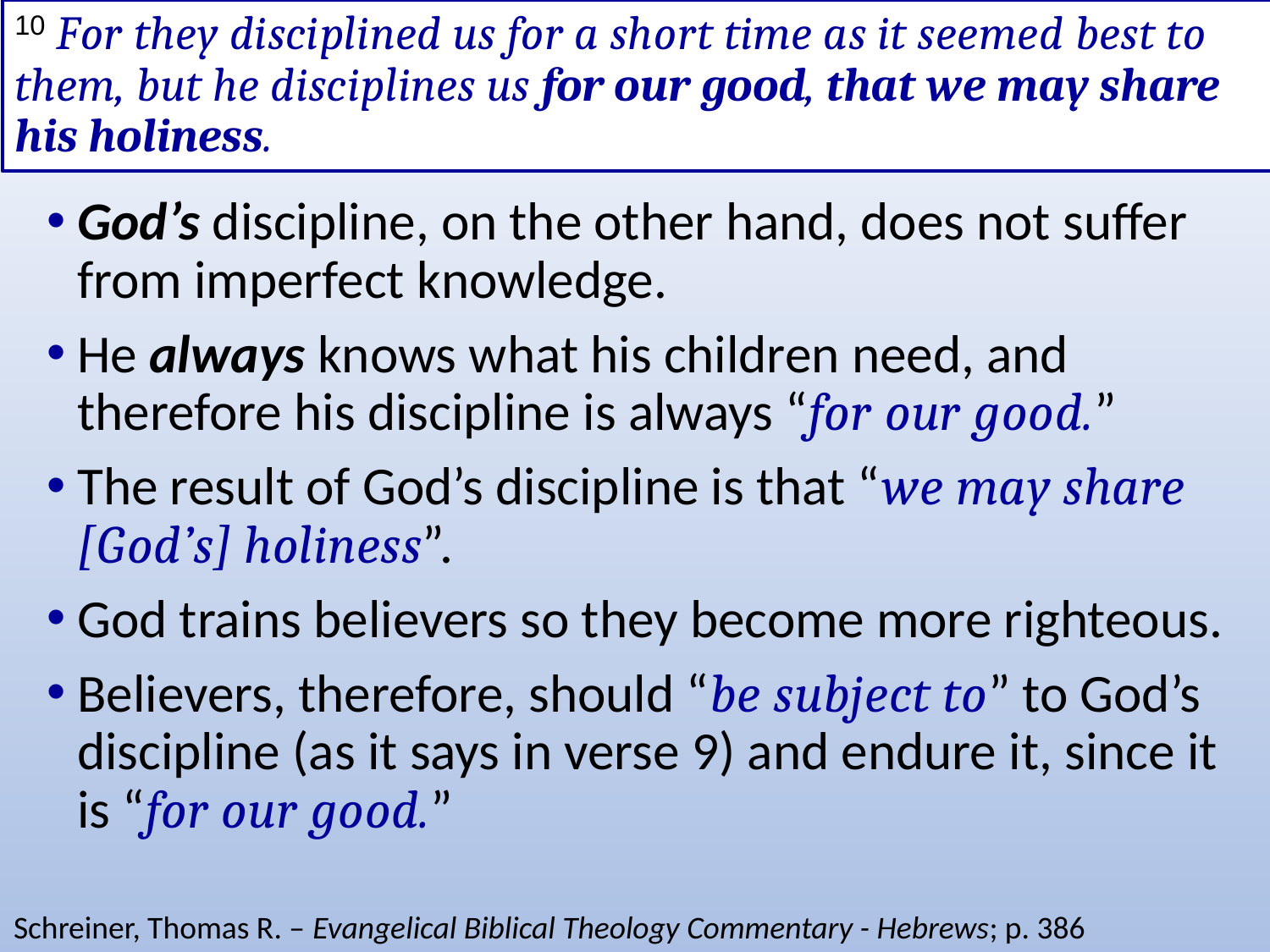

# 10 For they disciplined us for a short time as it seemed best to them, but he disciplines us for our good, that we may share his holiness.
God’s discipline, on the other hand, does not suffer from imperfect knowledge.
He always knows what his children need, and therefore his discipline is always “for our good.”
The result of God’s discipline is that “we may share [God’s] holiness”.
God trains believers so they become more righteous.
Believers, therefore, should “be subject to” to God’s discipline (as it says in verse 9) and endure it, since it is “for our good.”
Schreiner, Thomas R. – Evangelical Biblical Theology Commentary - Hebrews; p. 386